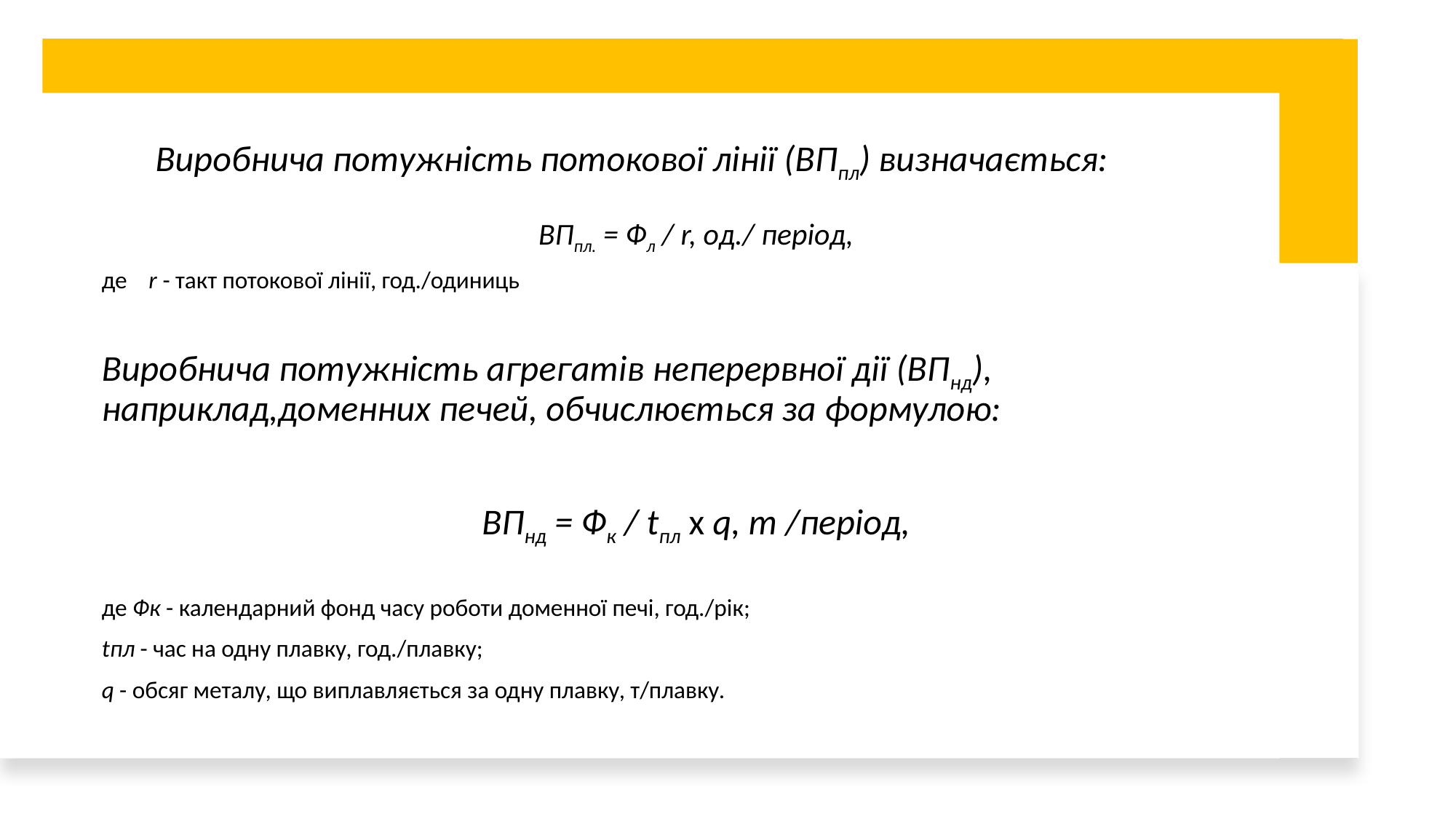

# Виробнича потужність потокової лінії (ВПпл) визначається:

ВПпл. = Фл / r, од./ період,
де    r - такт потокової лінії, год./одиниць

Виробнича потужність агрегатів неперервної дії (ВПнд), наприклад,доменних печей, обчислюється за формулою:

ВПнд = Фк / tпл х q, т /період,

де Фк - календарний фонд часу роботи доменної печі, год./рік;
tпл - час на одну плавку, год./плавку;
q - обсяг металу, що виплавляється за одну плавку, т/плавку.